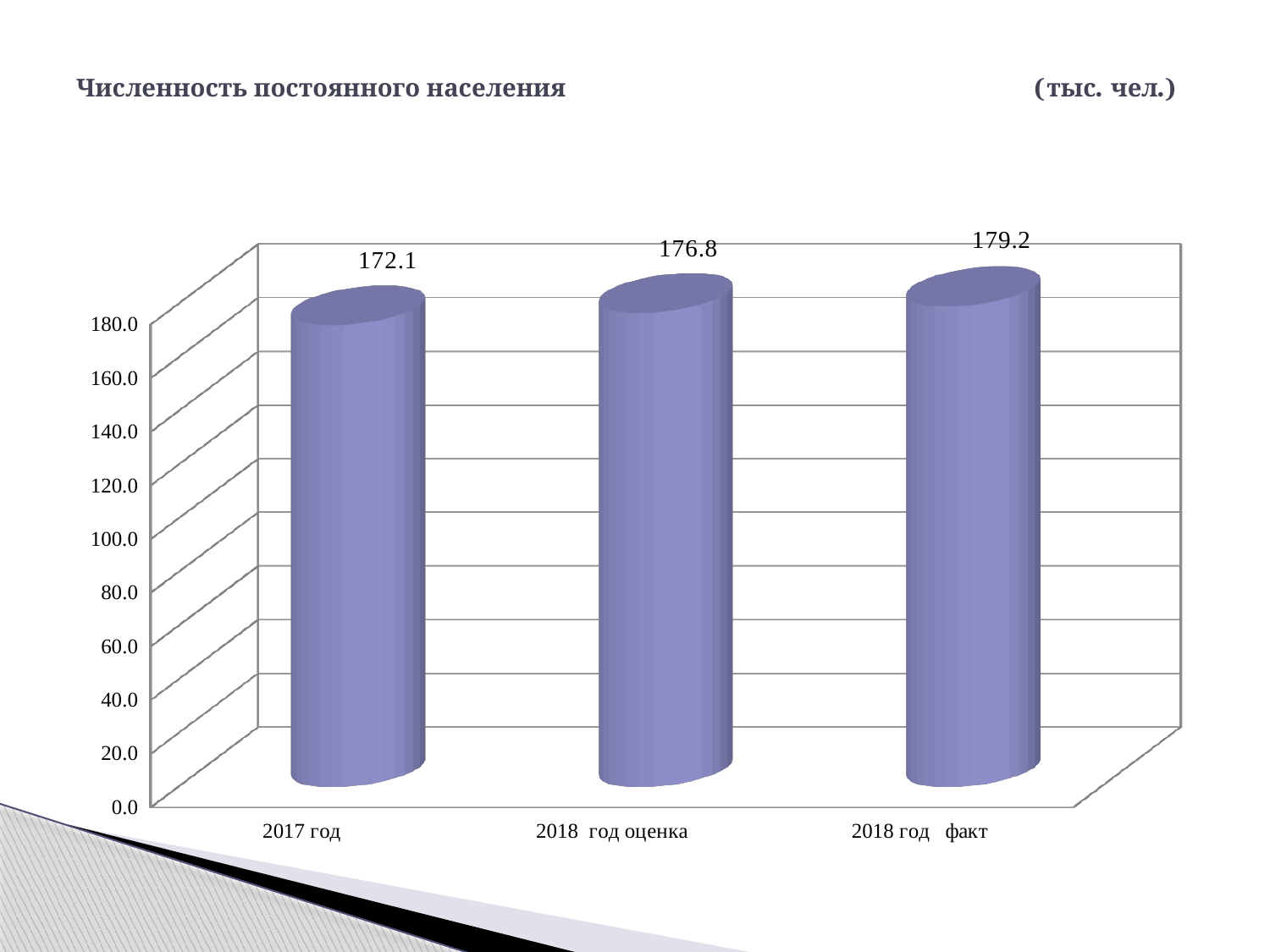

# Численность постоянного населения                                                                          (тыс. чел.)

[unsupported chart]